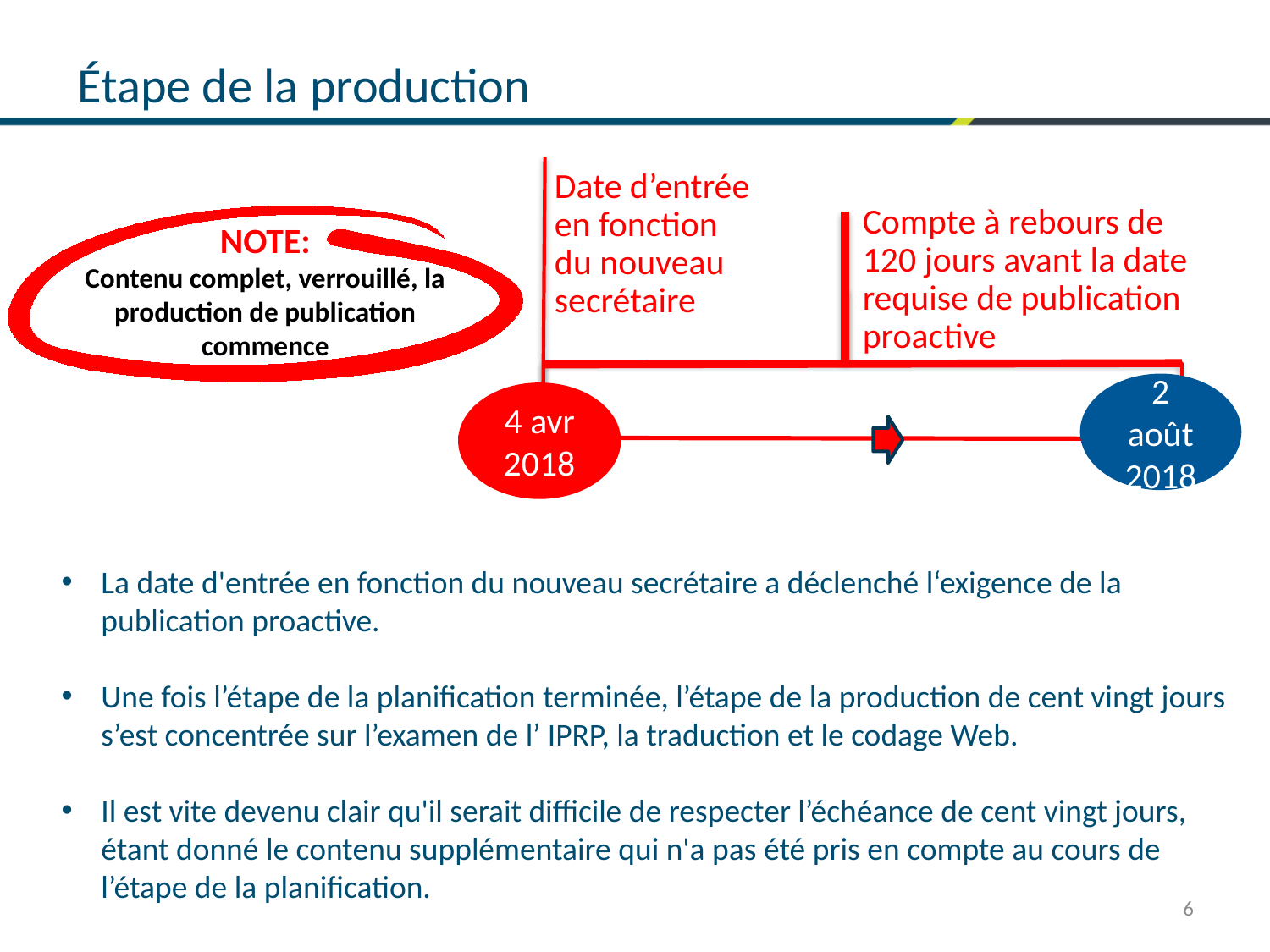

Étape de la production
Date d’entrée en fonction du nouveau secrétaire
Compte à rebours de 120 jours avant la date requise de publication proactive

NOTE:
Contenu complet, verrouillé, la production de publication commence
2 août 2018
4 avr
2018

La date d'entrée en fonction du nouveau secrétaire a déclenché l‘exigence de la publication proactive.

Une fois l’étape de la planification terminée, l’étape de la production de cent vingt jours s’est concentrée sur l’examen de l’ IPRP, la traduction et le codage Web.

Il est vite devenu clair qu'il serait difficile de respecter l’échéance de cent vingt jours, étant donné le contenu supplémentaire qui n'a pas été pris en compte au cours de l’étape de la planification.
6